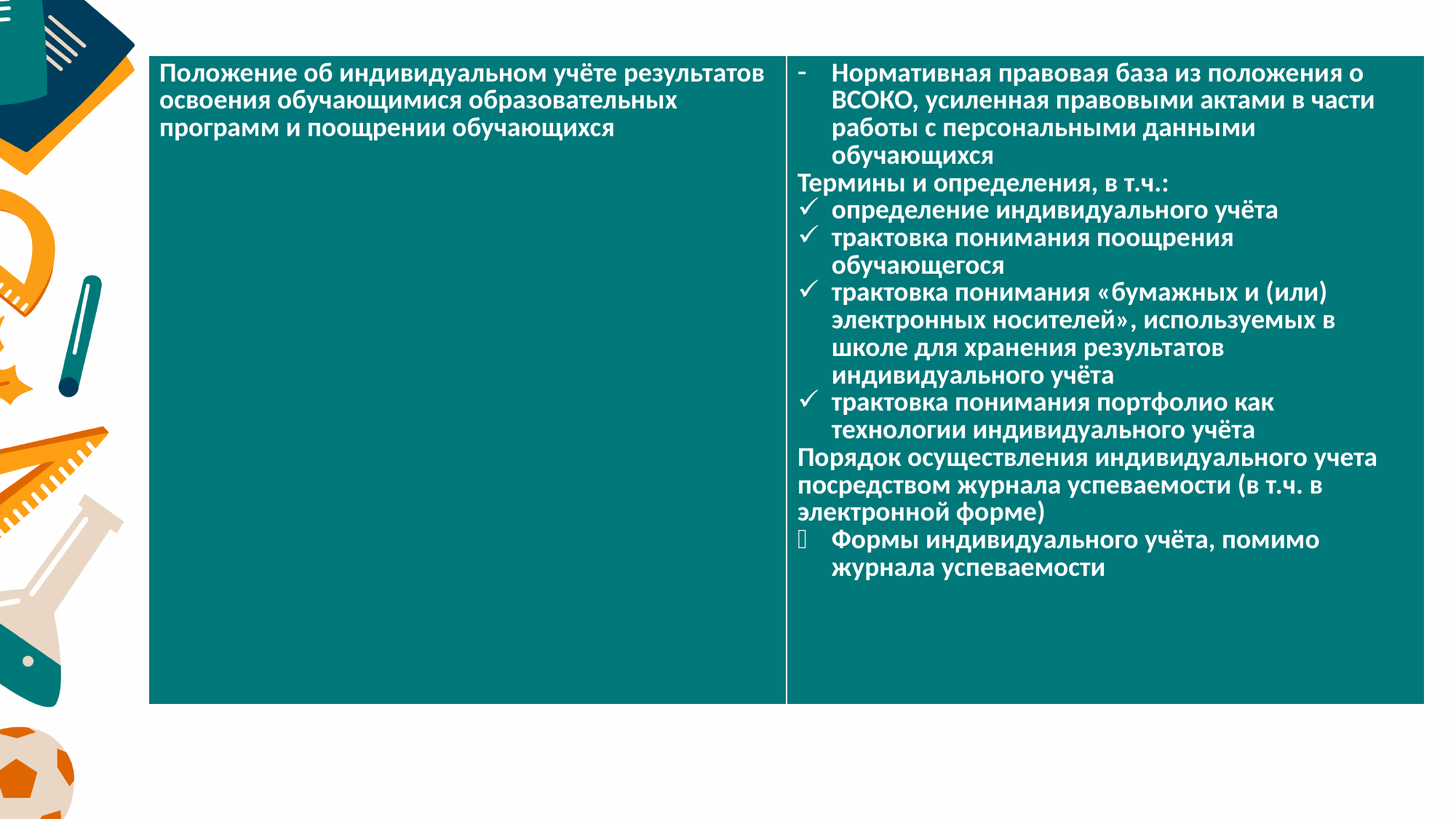

| Положение об индивидуальном учёте результатов освоения обучающимися образовательных программ и поощрении обучающихся | Нормативная правовая база из положения о ВСОКО, усиленная правовыми актами в части работы с персональными данными обучающихся Термины и определения, в т.ч.: определение индивидуального учёта трактовка понимания поощрения обучающегося трактовка понимания «бумажных и (или) электронных носителей», используемых в школе для хранения результатов индивидуального учёта трактовка понимания портфолио как технологии индивидуального учёта Порядок осуществления индивидуального учета посредством журнала успеваемости (в т.ч. в электронной форме) Формы индивидуального учёта, помимо журнала успеваемости |
| --- | --- |